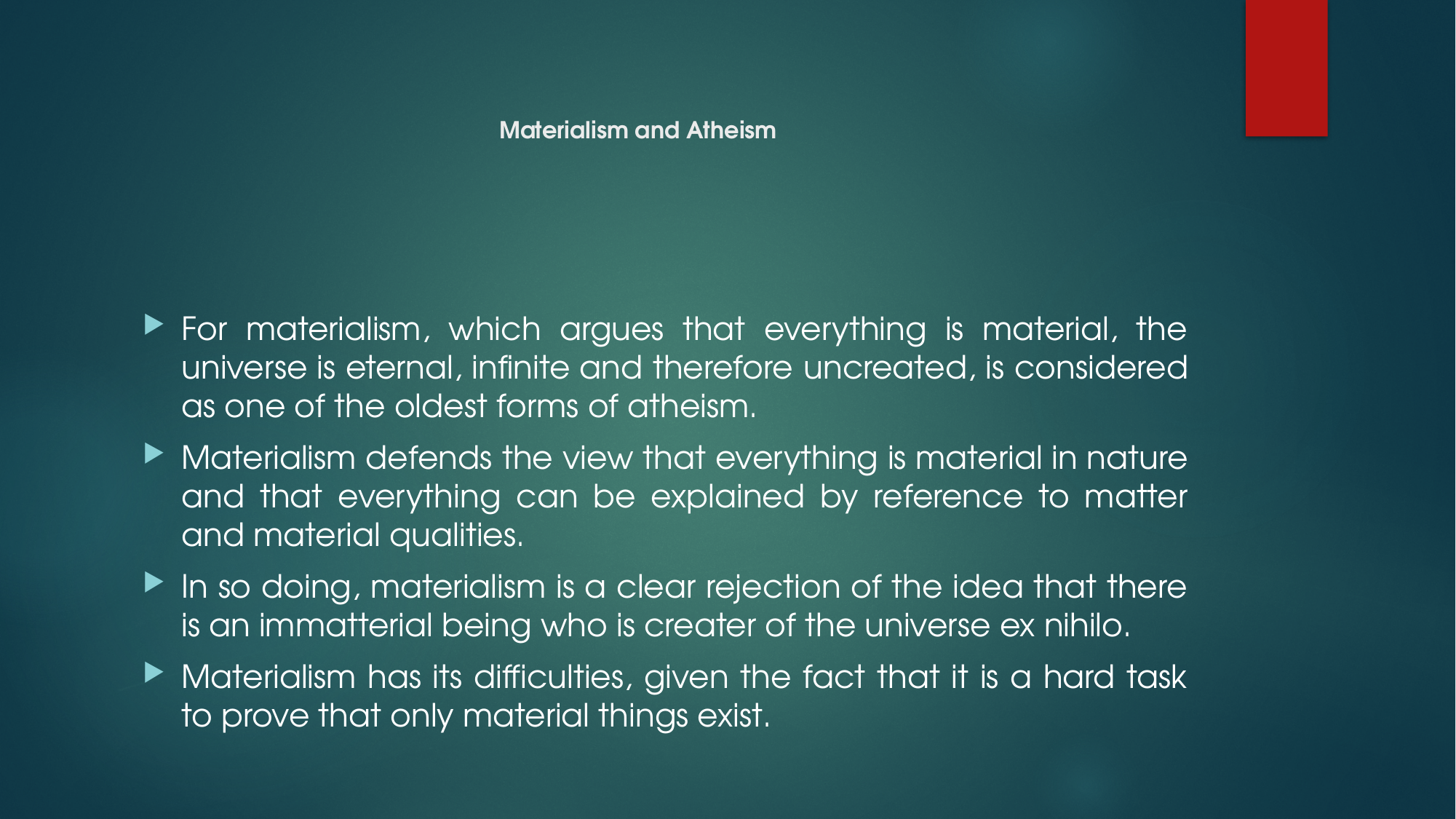

# Materialism and Atheism

For materialism, which argues that everything is material, the universe is eternal, infinite and therefore uncreated, is considered as one of the oldest forms of atheism.
Materialism defends the view that everything is material in nature and that everything can be explained by reference to matter and material qualities.
In so doing, materialism is a clear rejection of the idea that there is an immatterial being who is creater of the universe ex nihilo.
Materialism has its difficulties, given the fact that it is a hard task to prove that only material things exist.